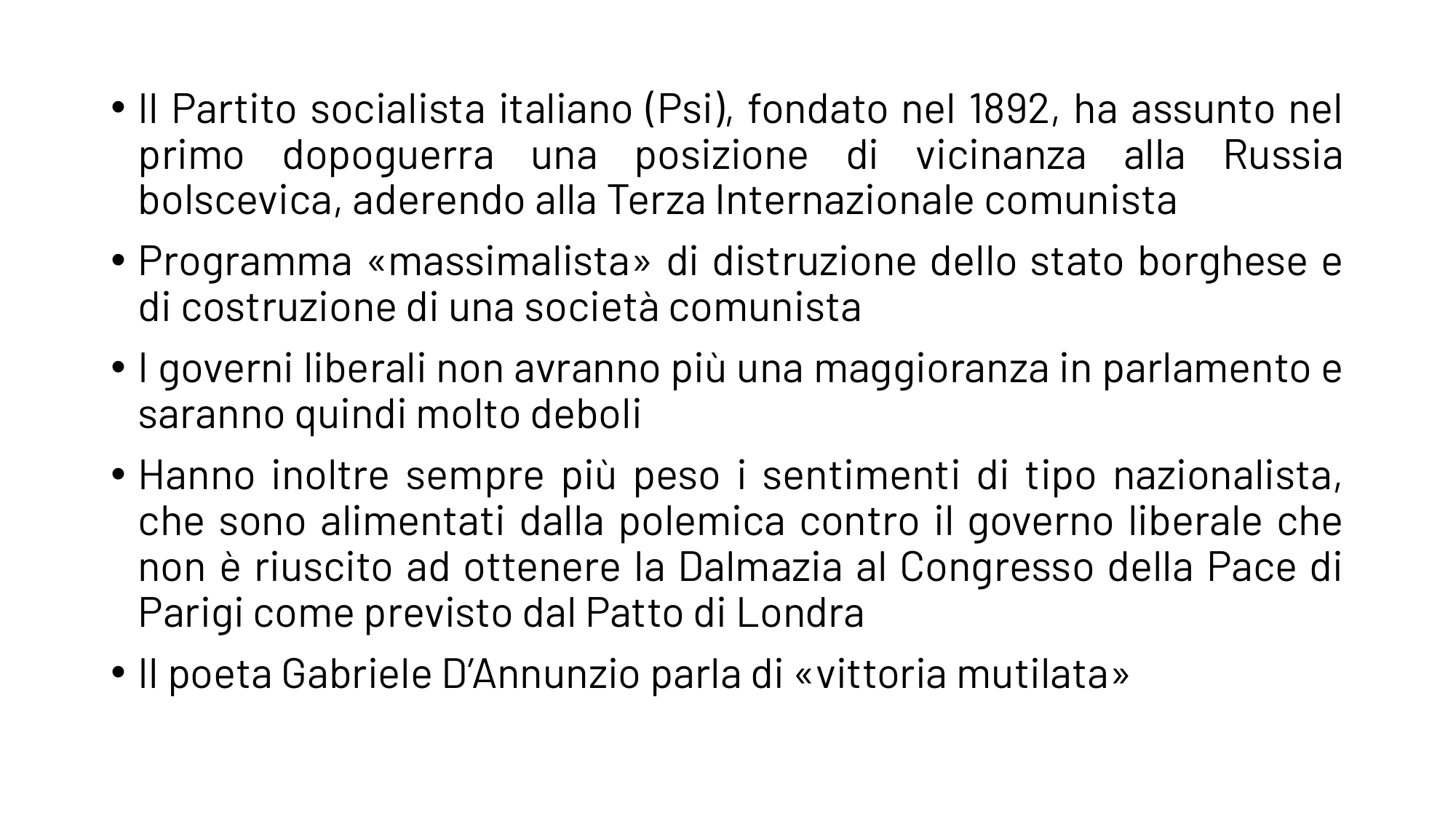

Il Partito socialista italiano (Psi), fondato nel 1892, ha assunto nel primo dopoguerra una posizione di vicinanza alla Russia bolscevica, aderendo alla Terza Internazionale comunista
Programma «massimalista» di distruzione dello stato borghese e di costruzione di una società comunista
I governi liberali non avranno più una maggioranza in parlamento e saranno quindi molto deboli
Hanno inoltre sempre più peso i sentimenti di tipo nazionalista, che sono alimentati dalla polemica contro il governo liberale che non è riuscito ad ottenere la Dalmazia al Congresso della Pace di Parigi come previsto dal Patto di Londra
Il poeta Gabriele D’Annunzio parla di «vittoria mutilata»